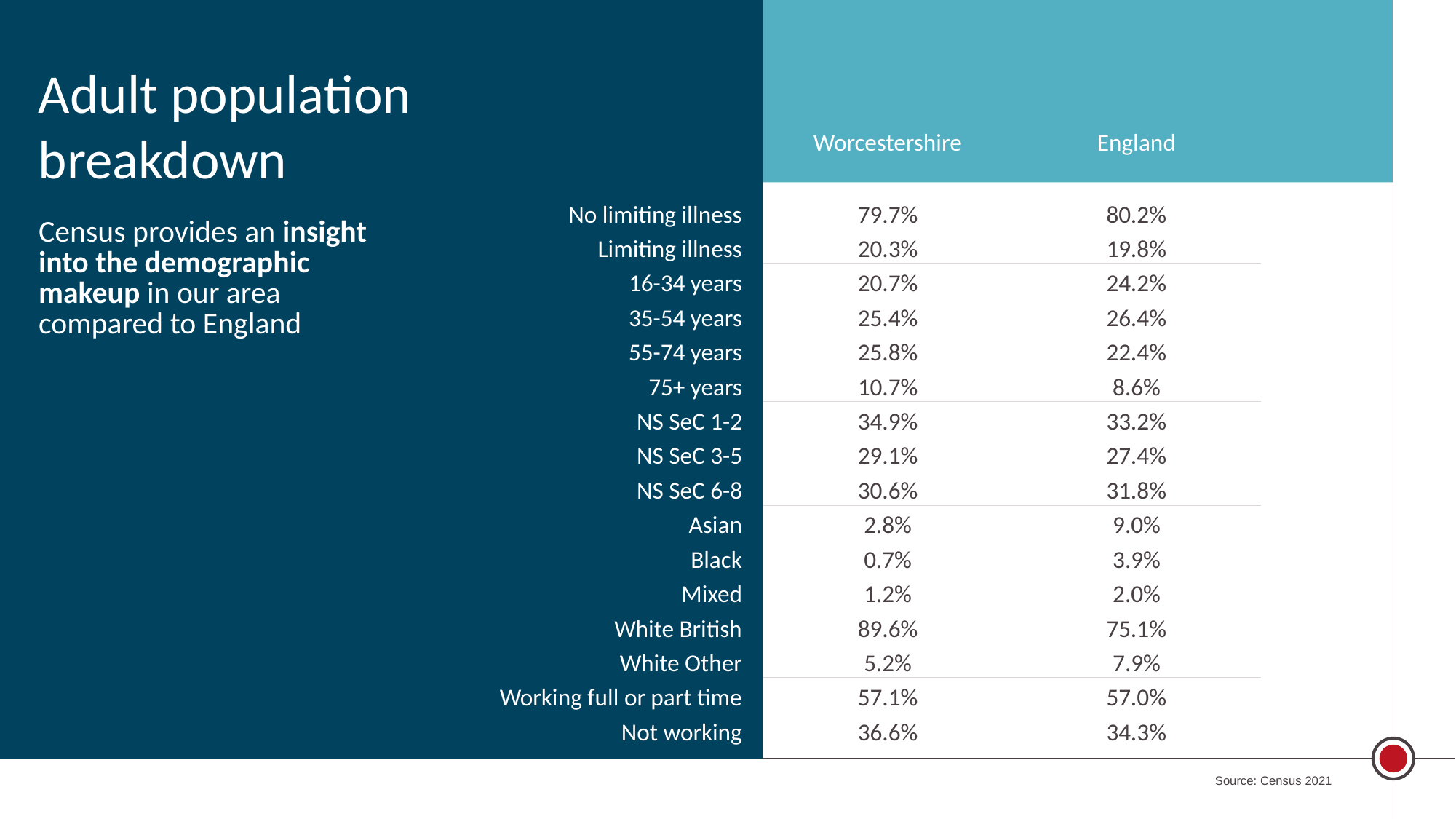

|  | Worcestershire | England |
| --- | --- | --- |
| No limiting illness | 79.7% | 80.2% |
| Limiting illness | 20.3% | 19.8% |
| 16-34 years | 20.7% | 24.2% |
| 35-54 years | 25.4% | 26.4% |
| 55-74 years | 25.8% | 22.4% |
| 75+ years | 10.7% | 8.6% |
| NS SeC 1-2 | 34.9% | 33.2% |
| NS SeC 3-5 | 29.1% | 27.4% |
| NS SeC 6-8 | 30.6% | 31.8% |
| Asian | 2.8% | 9.0% |
| Black | 0.7% | 3.9% |
| Mixed | 1.2% | 2.0% |
| White British | 89.6% | 75.1% |
| White Other | 5.2% | 7.9% |
| Working full or part time | 57.1% | 57.0% |
| Not working | 36.6% | 34.3% |
Census provides an insight into the demographic makeup in our area compared to England